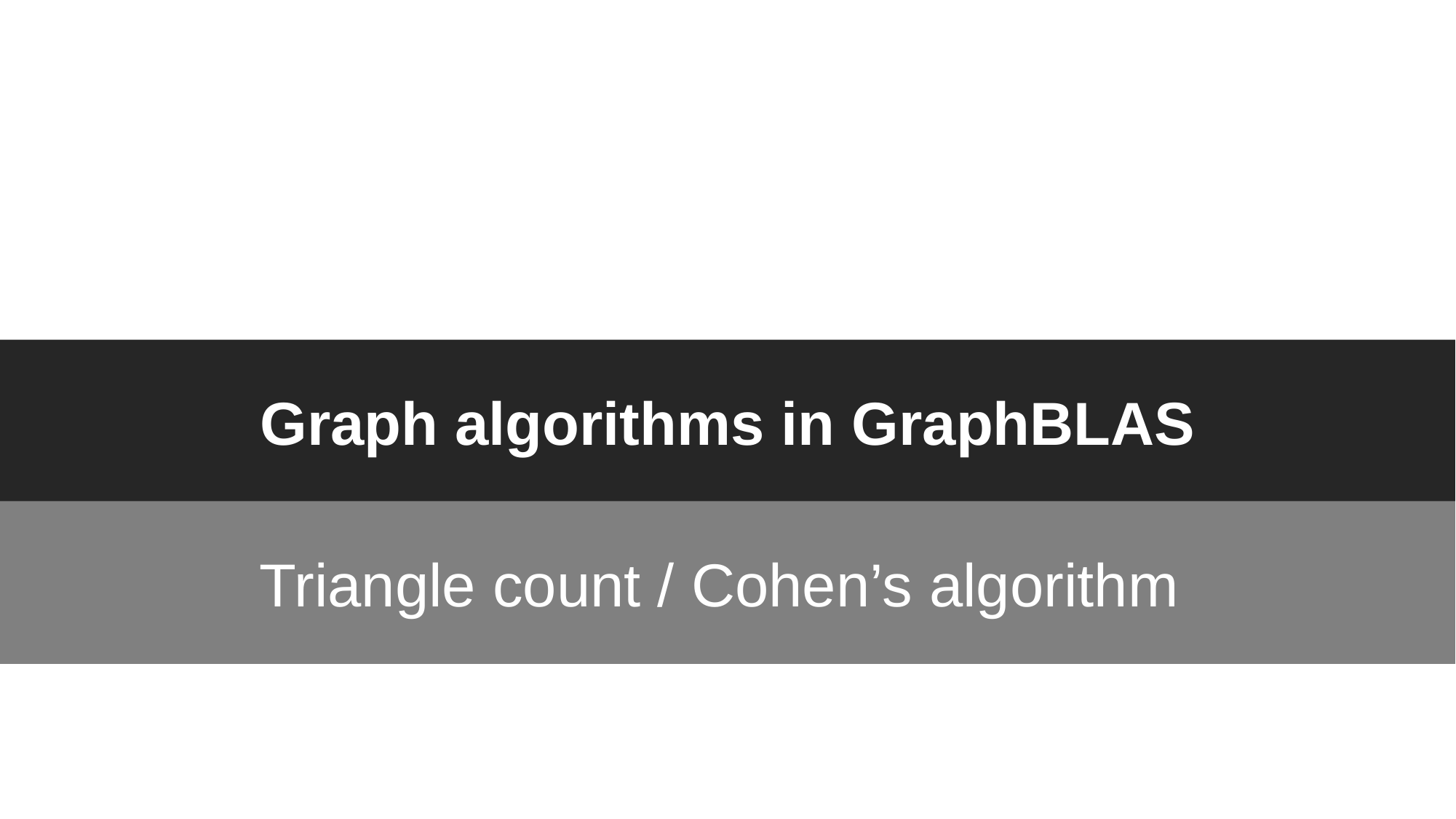

# Graph algorithms in GraphBLAS
Triangle count / Cohen’s algorithm